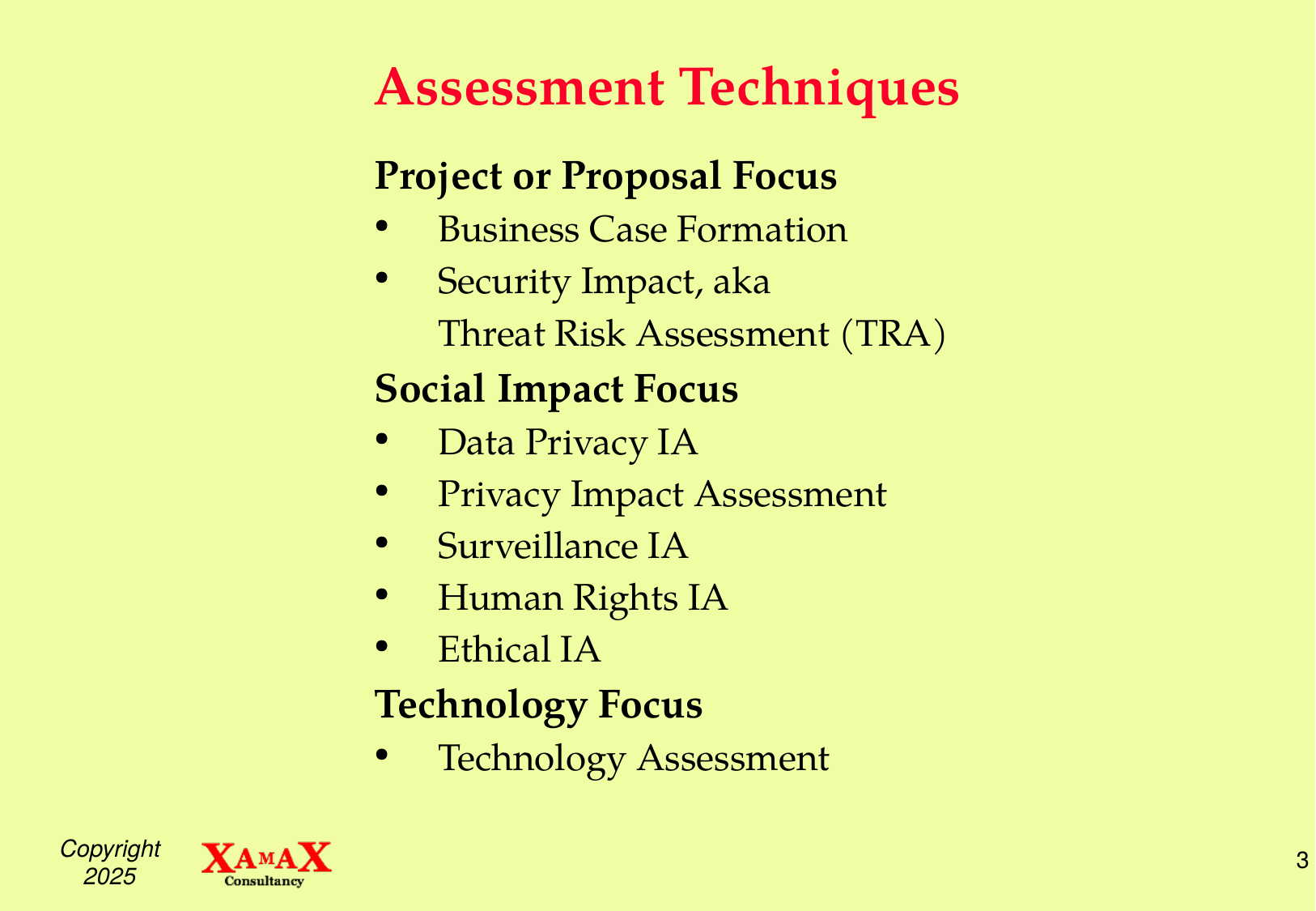

# Assessment Techniques
Project or Proposal Focus
Business Case Formation
Security Impact, aka
	Threat Risk Assessment (TRA)
Social Impact Focus
Data Privacy IA
Privacy Impact Assessment
Surveillance IA
Human Rights IA
Ethical IA
Technology Focus
Technology Assessment